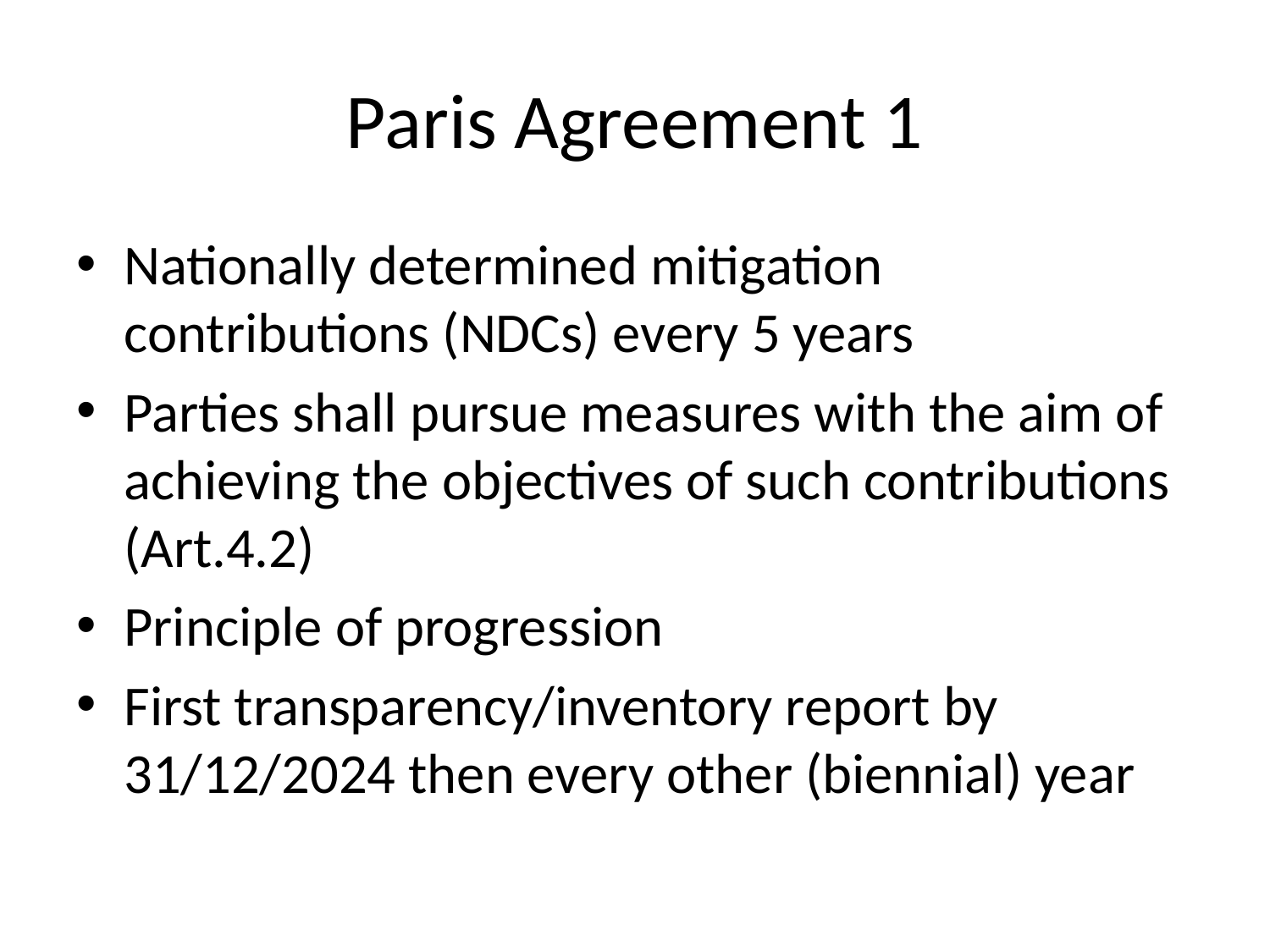

# Paris Agreement 1
Nationally determined mitigation contributions (NDCs) every 5 years
Parties shall pursue measures with the aim of achieving the objectives of such contributions (Art.4.2)
Principle of progression
First transparency/inventory report by 31/12/2024 then every other (biennial) year